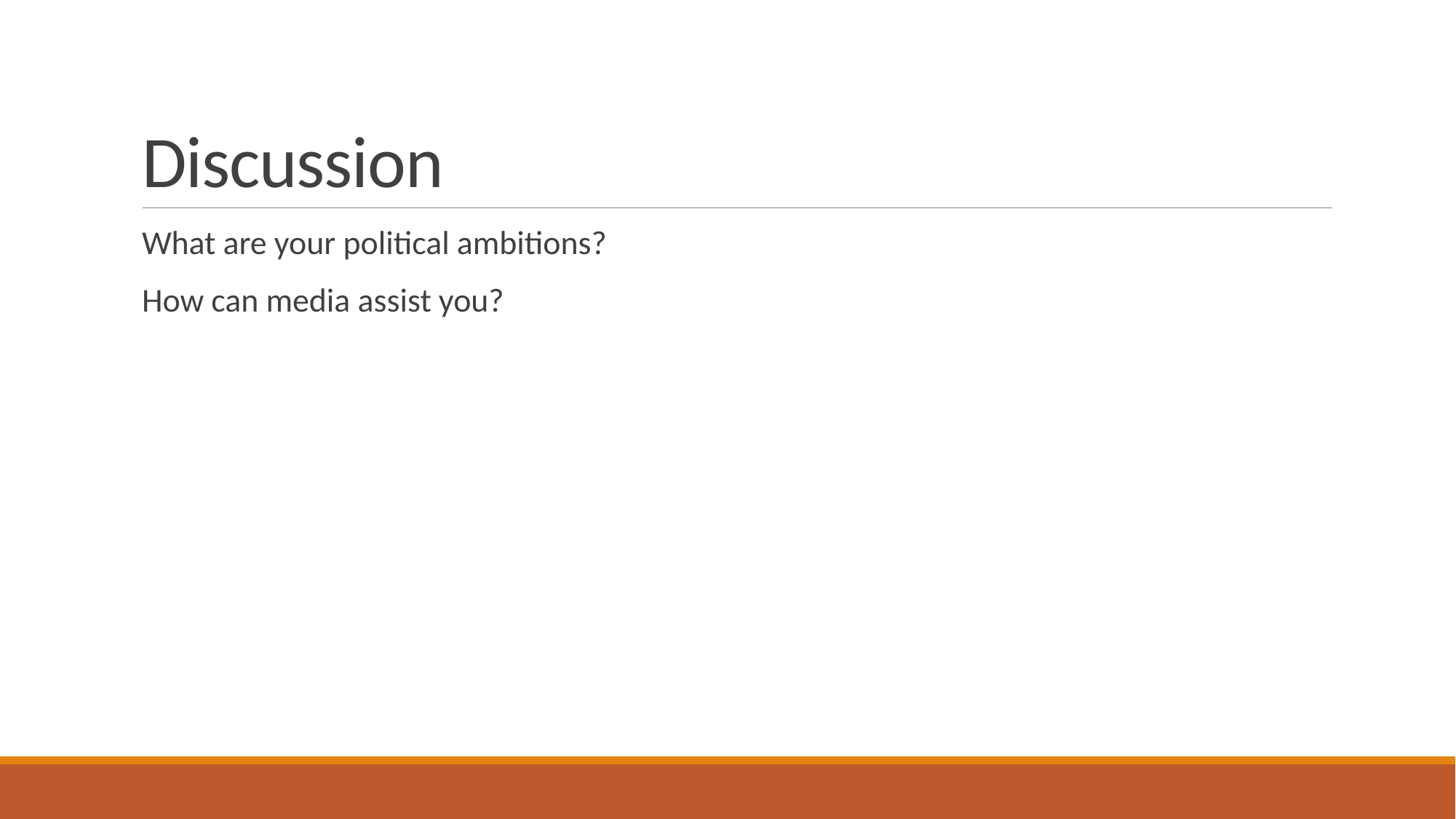

# Discussion
What are your political ambitions?
How can media assist you?